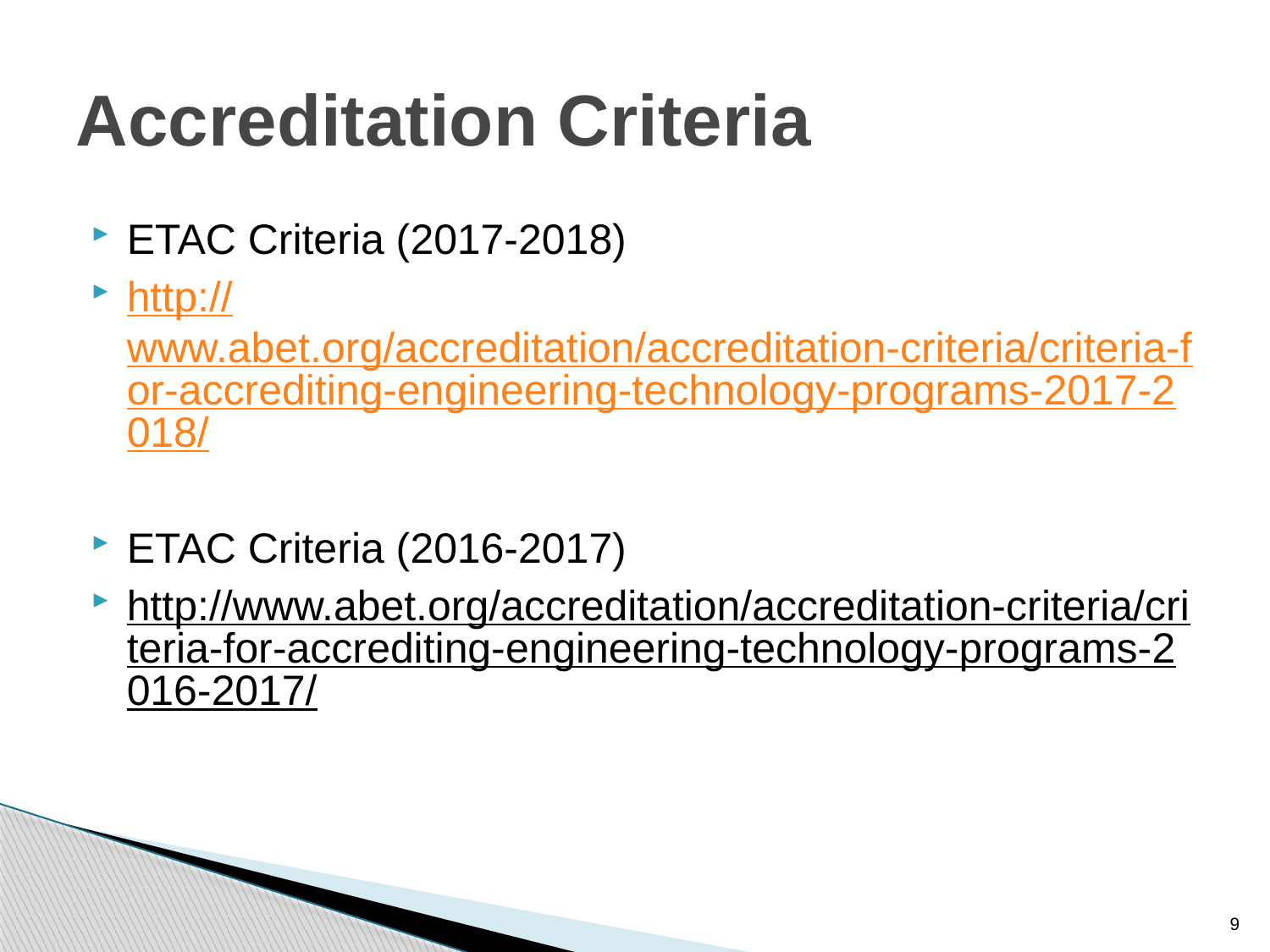

# Accreditation Criteria
ETAC Criteria (2017-2018)
http://www.abet.org/accreditation/accreditation-criteria/criteria-for-accrediting-engineering-technology-programs-2017-2018/

ETAC Criteria (2016-2017)
http://www.abet.org/accreditation/accreditation-criteria/criteria-for-accrediting-engineering-technology-programs-2016-2017/

9